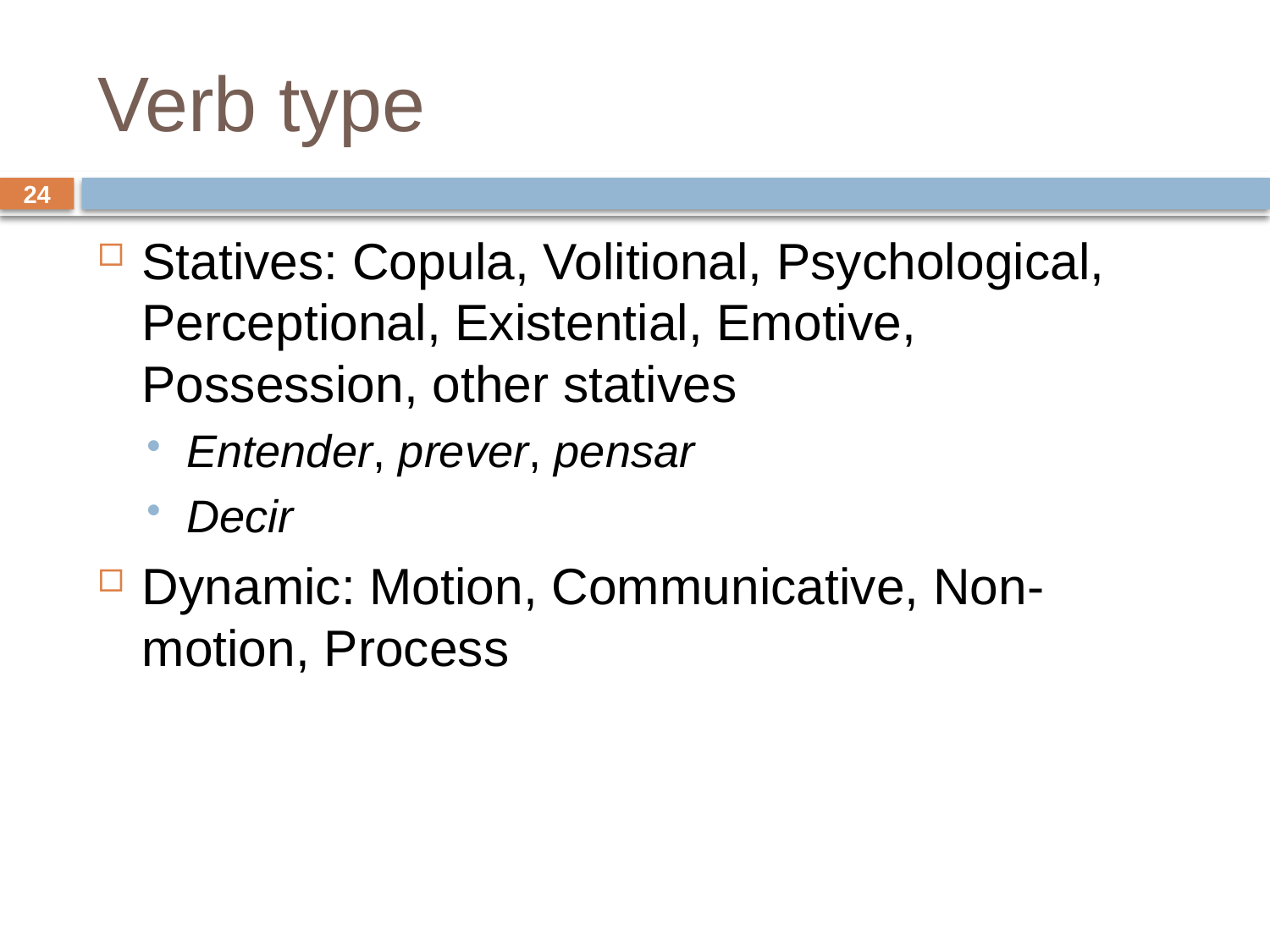

# Verb type
24
Statives: Copula, Volitional, Psychological, Perceptional, Existential, Emotive, Possession, other statives
Entender, prever, pensar
Decir
Dynamic: Motion, Communicative, Non-motion, Process